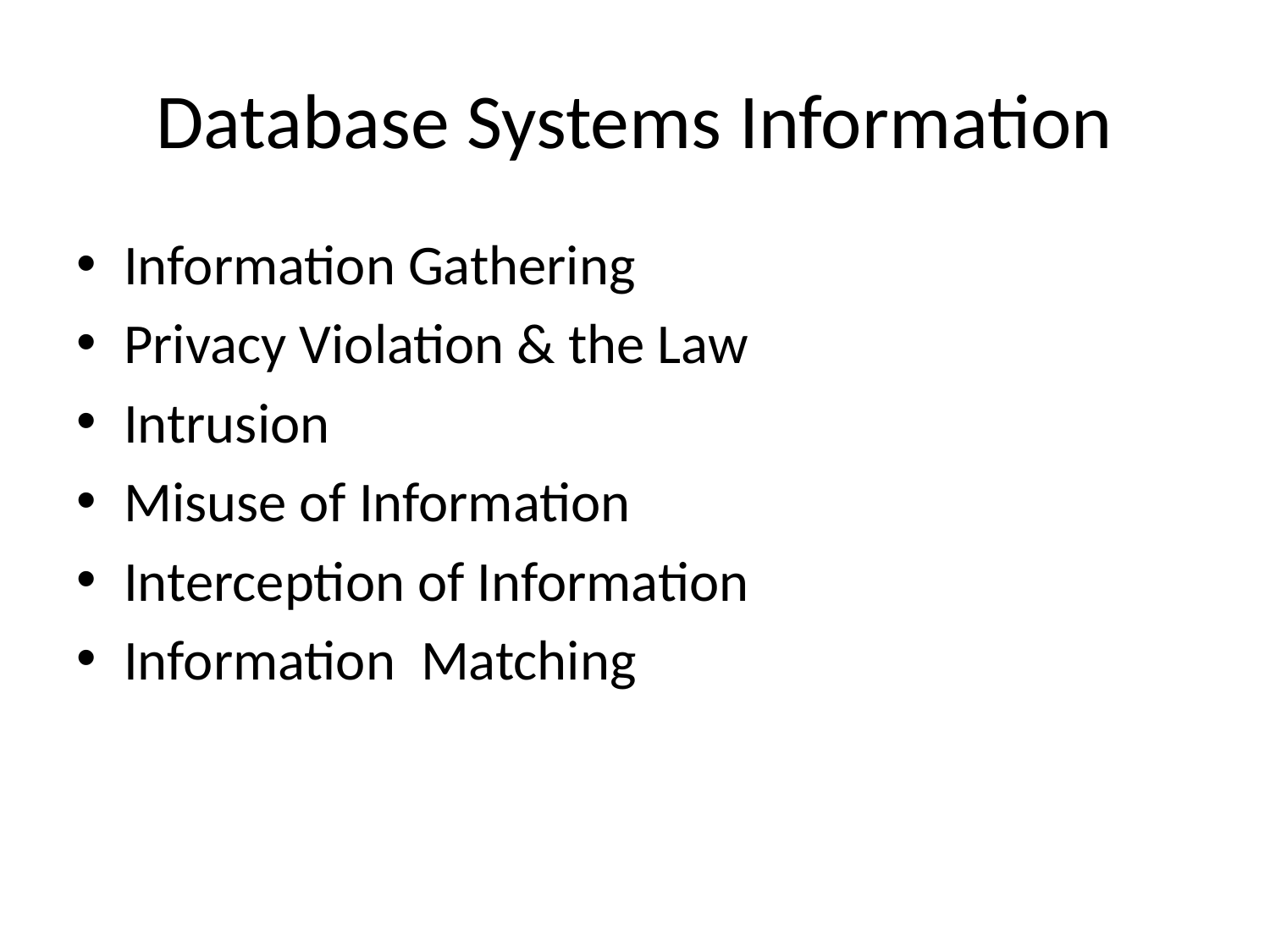

# Database Systems Information
Information Gathering
Privacy Violation & the Law
Intrusion
Misuse of Information
Interception of Information
Information  Matching